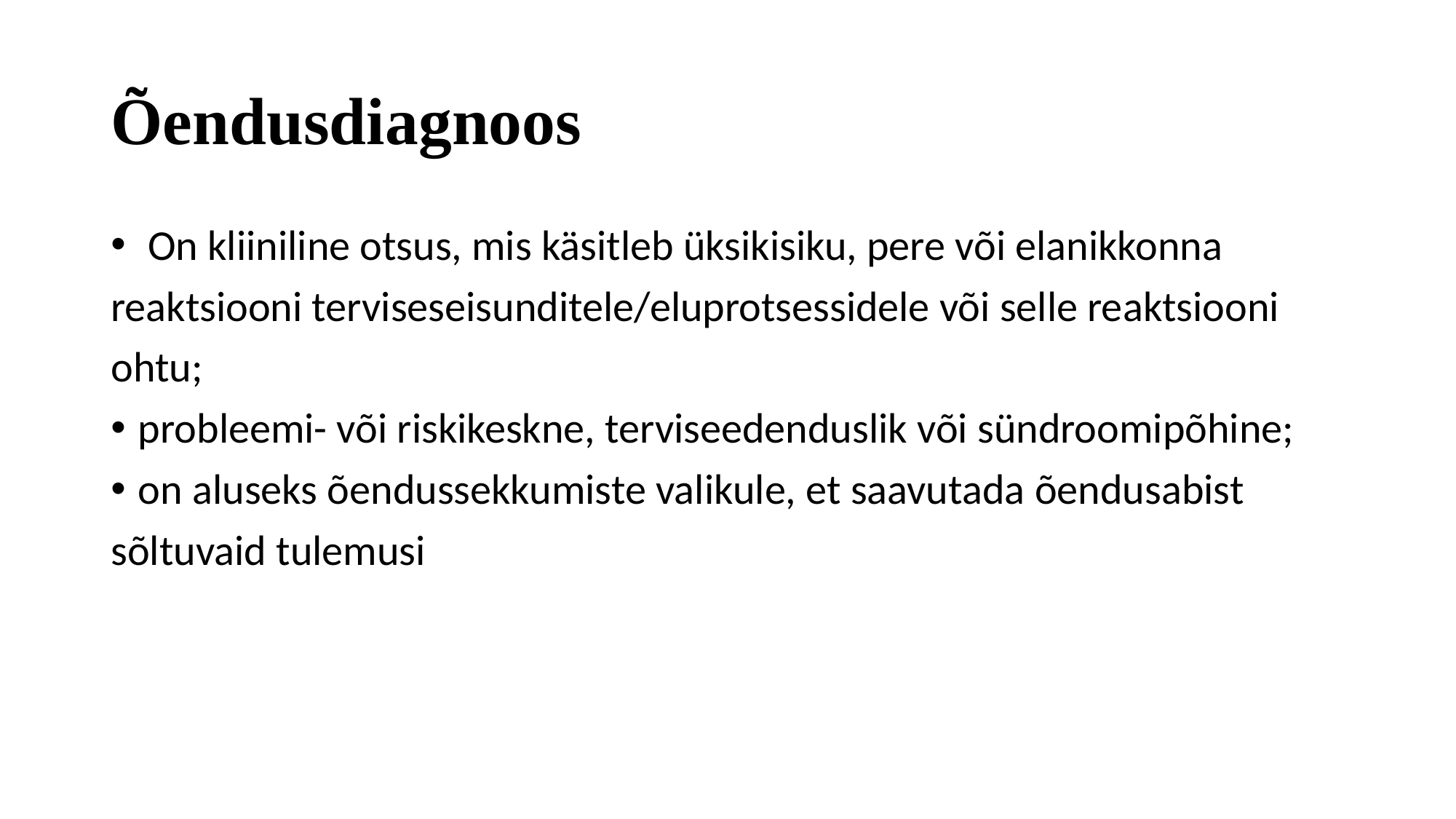

# Õendusdiagnoos
 On kliiniline otsus, mis käsitleb üksikisiku, pere või elanikkonna
reaktsiooni terviseseisunditele/eluprotsessidele või selle reaktsiooni
ohtu;
probleemi- või riskikeskne, terviseedenduslik või sündroomipõhine;
on aluseks õendussekkumiste valikule, et saavutada õendusabist
sõltuvaid tulemusi